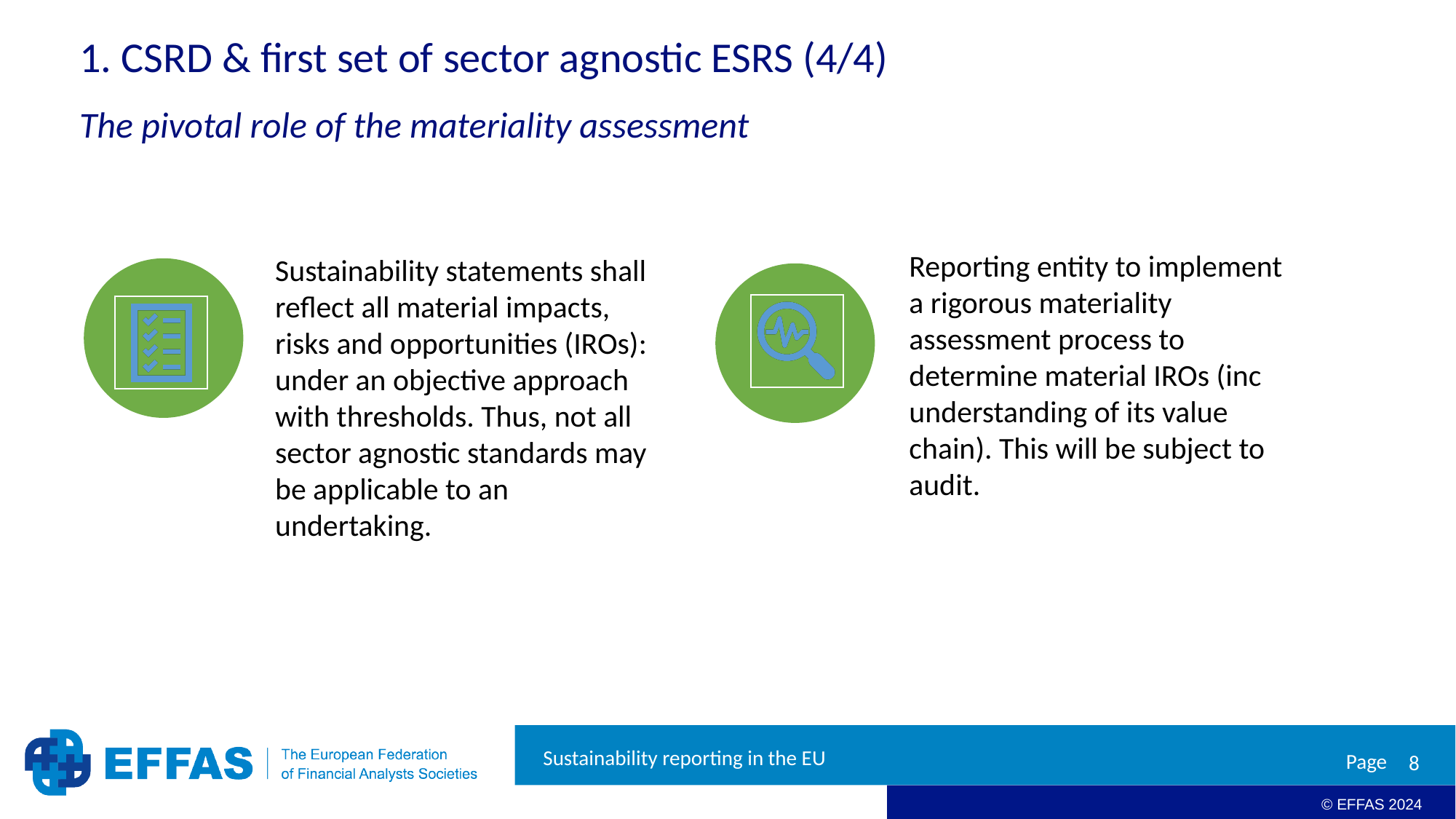

1. CSRD & first set of sector agnostic ESRS (4/4)
Sustainability statements shall reflect all material impacts, risks and opportunities (IROs): under an objective approach with thresholds. Thus, not all sector agnostic standards may be applicable to an undertaking.
Reporting entity to implement a rigorous materiality assessment process to determine material IROs (inc understanding of its value chain). This will be subject to audit.
# The pivotal role of the materiality assessment
Sustainability reporting in the EU